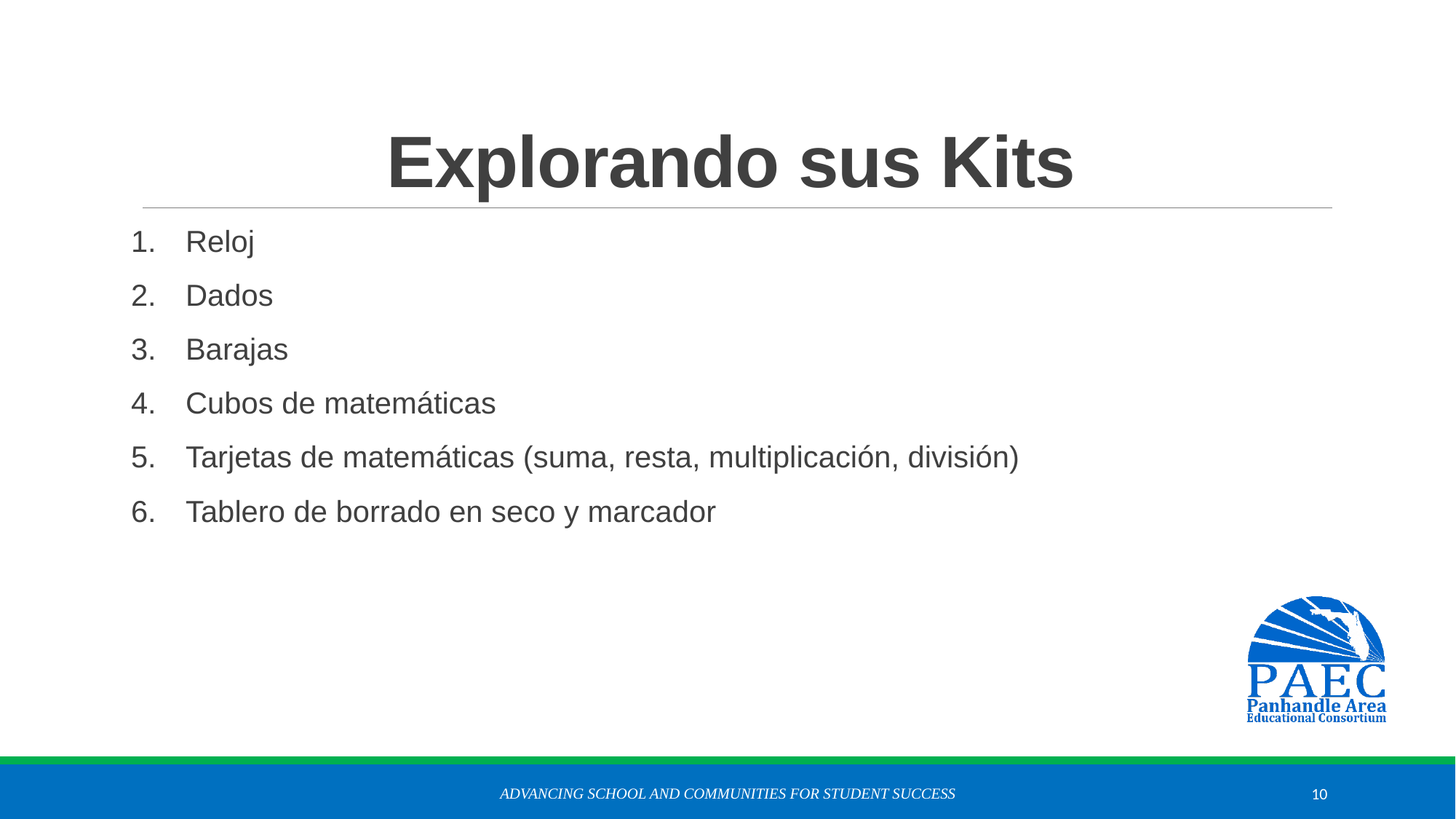

# Explorando sus Kits
Reloj
Dados
Barajas
Cubos de matemáticas
Tarjetas de matemáticas (suma, resta, multiplicación, división)
Tablero de borrado en seco y marcador

Advancing School and Communities for Student Success
10